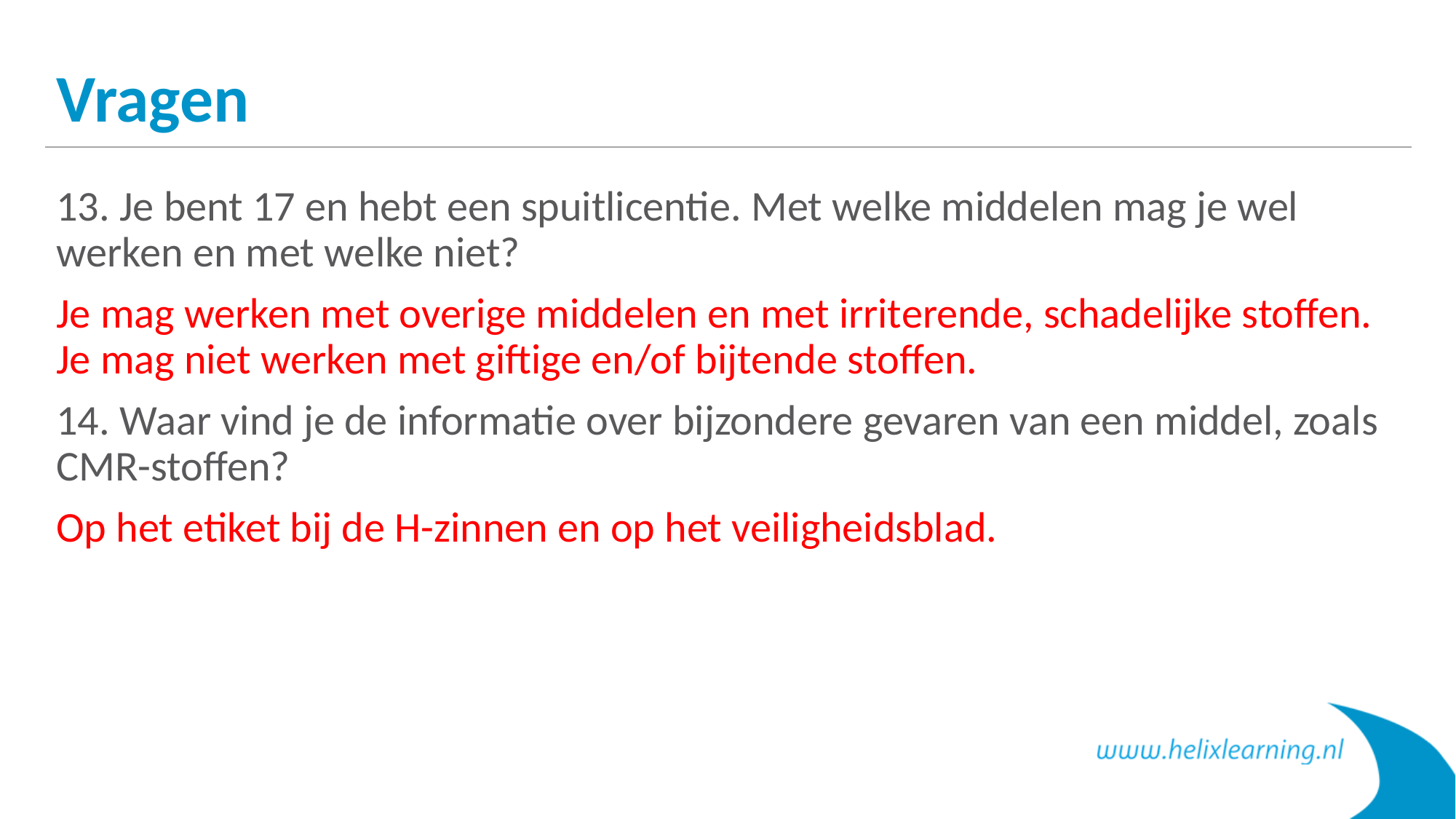

# Vragen
13. Je bent 17 en hebt een spuitlicentie. Met welke middelen mag je wel werken en met welke niet?
Je mag werken met overige middelen en met irriterende, schadelijke stoffen. Je mag niet werken met giftige en/of bijtende stoffen.
14. Waar vind je de informatie over bijzondere gevaren van een middel, zoals CMR-stoffen?
Op het etiket bij de H-zinnen en op het veiligheidsblad.